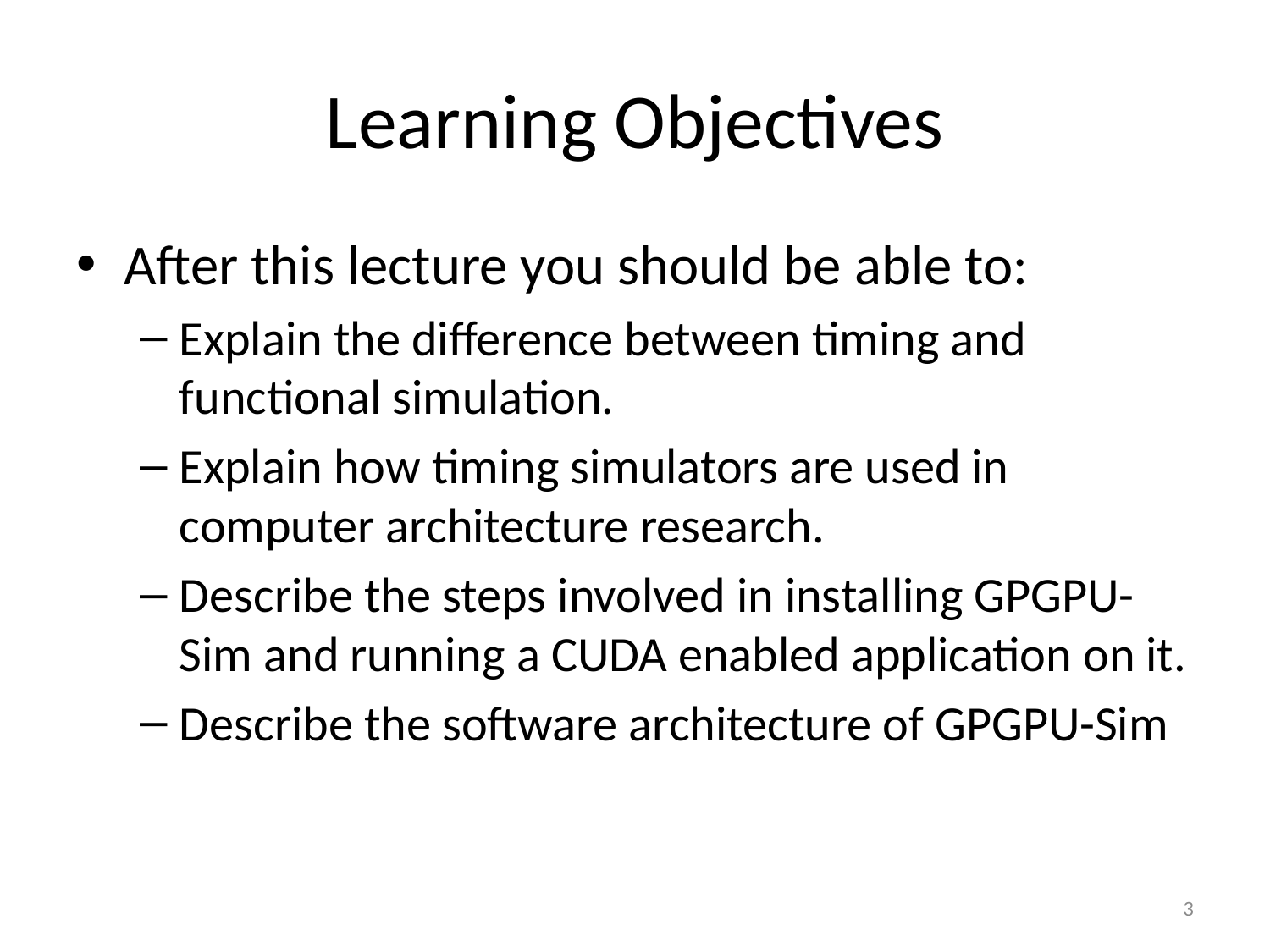

# Learning Objectives
After this lecture you should be able to:
Explain the difference between timing and functional simulation.
Explain how timing simulators are used in computer architecture research.
Describe the steps involved in installing GPGPU-Sim and running a CUDA enabled application on it.
Describe the software architecture of GPGPU-Sim
3